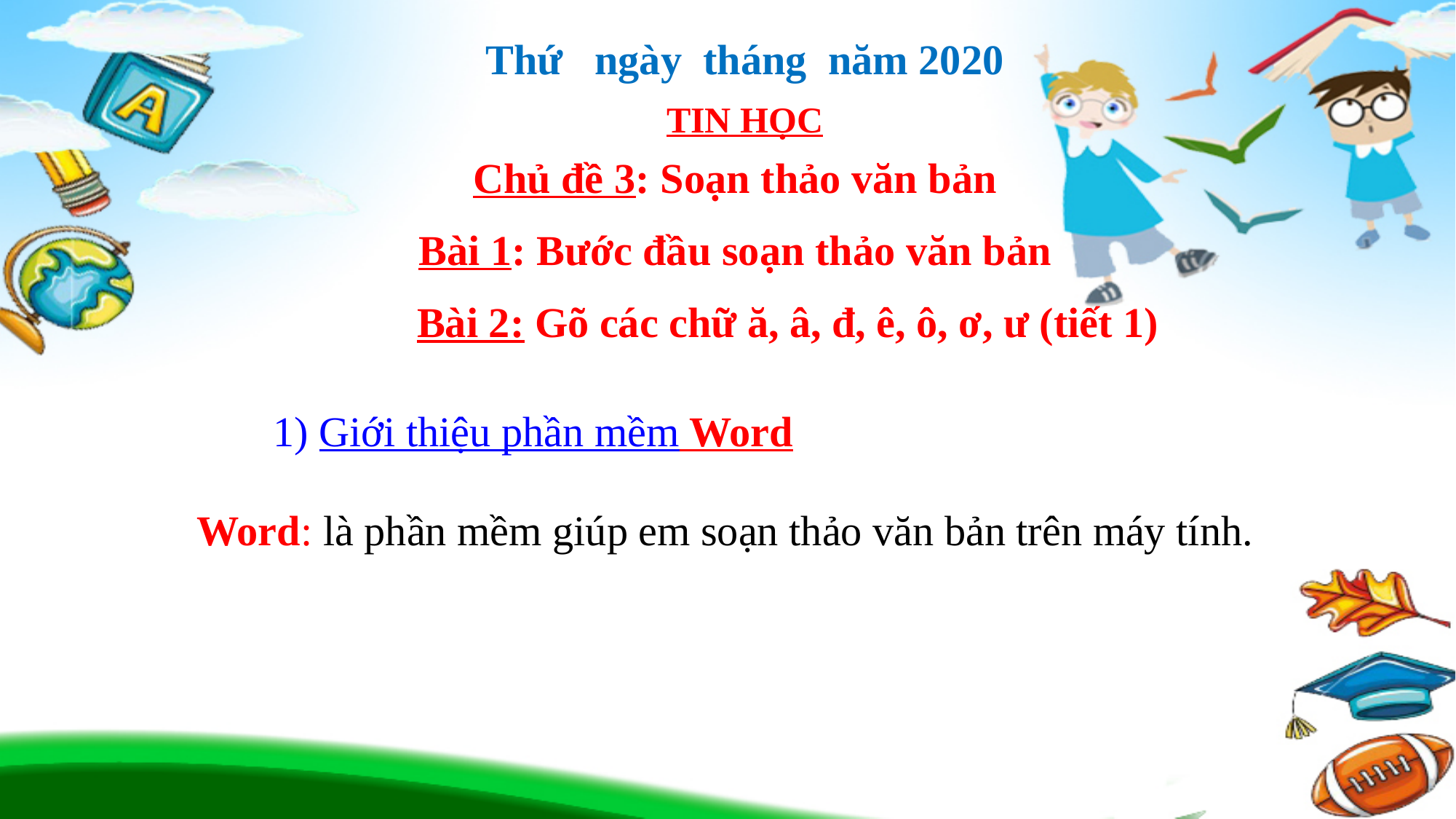

Thứ   ngày  tháng  năm 2020
TIN HỌC
Chủ đề 3: Soạn thảo văn bản
Bài 1: Bước đầu soạn thảo văn bản
          Bài 2: Gõ các chữ ă, â, đ, ê, ô, ơ, ư (tiết 1)

1) Giới thiệu phần mềm Word
 Word: là phần mềm giúp em soạn thảo văn bản trên máy tính.